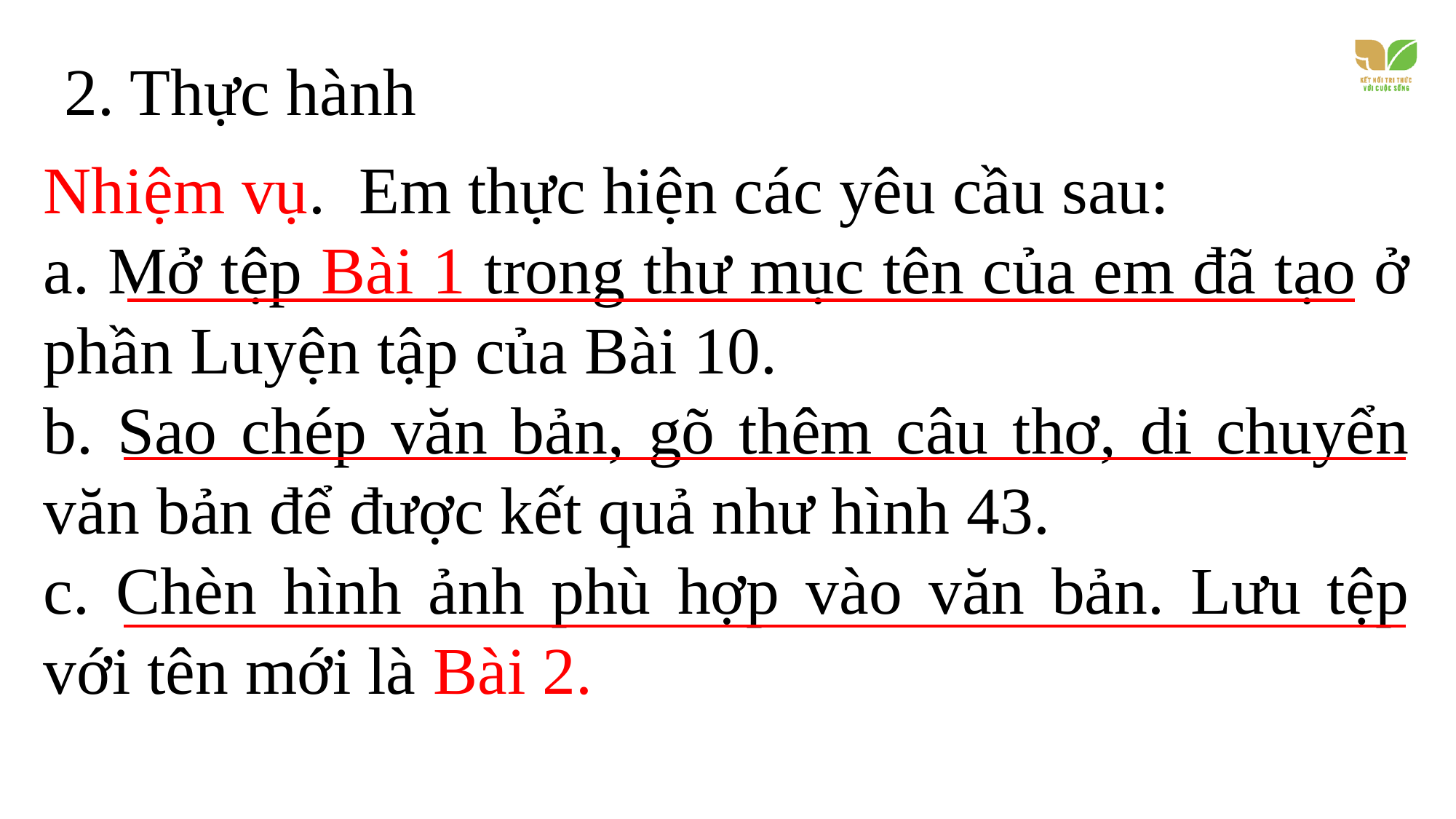

2. Thực hành
Nhiệm vụ.  Em thực hiện các yêu cầu sau:
a. Mở tệp Bài 1 trong thư mục tên của em đã tạo ở phần Luyện tập của Bài 10.
b. Sao chép văn bản, gõ thêm câu thơ, di chuyển văn bản để được kết quả như hình 43.
c. Chèn hình ảnh phù hợp vào văn bản. Lưu tệp với tên mới là Bài 2.